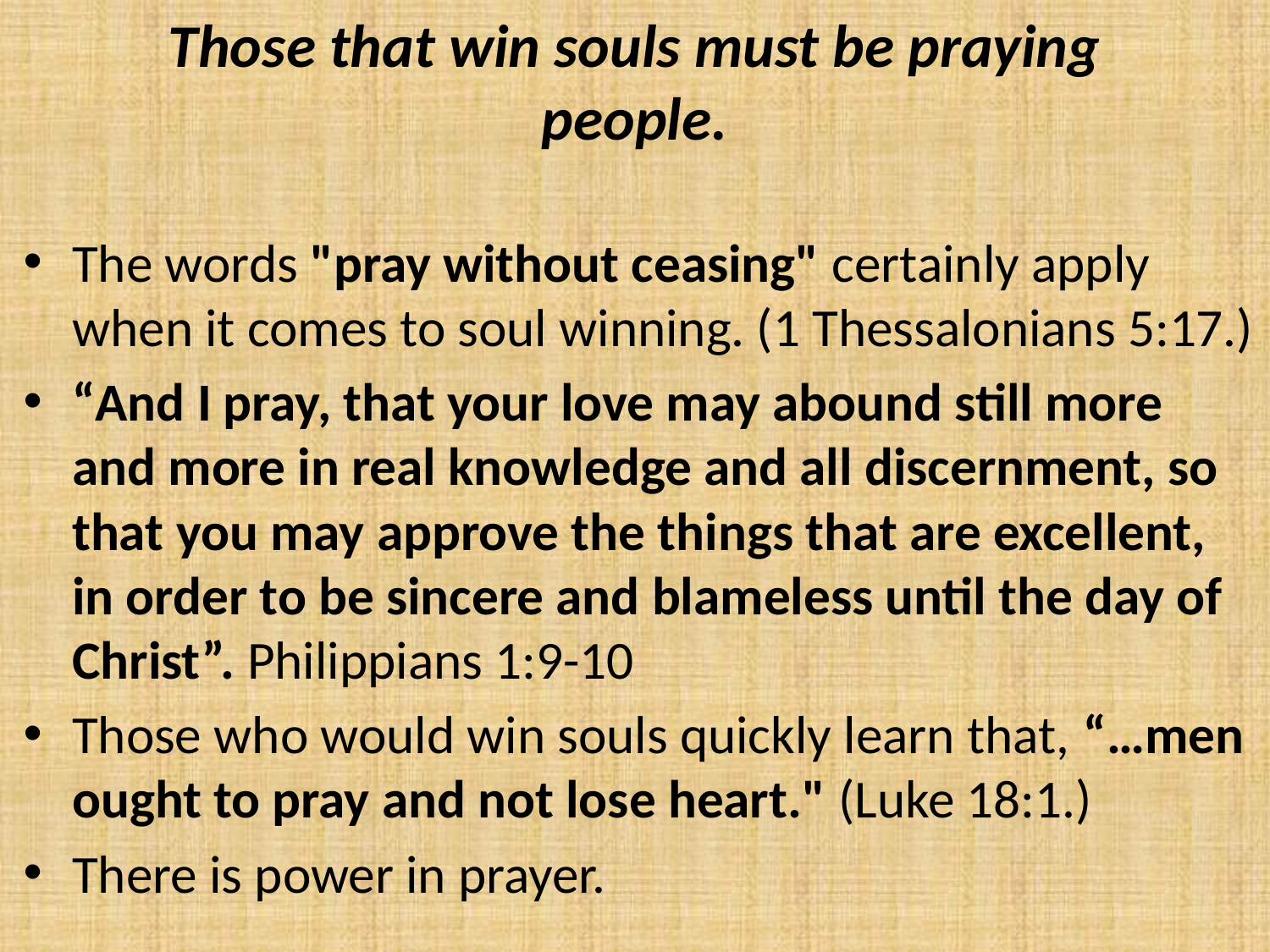

# Those that win souls must be praying people.
The words "pray without ceasing" certainly apply when it comes to soul winning. (1 Thessalonians 5:17.)
“And I pray, that your love may abound still more and more in real knowledge and all discernment, so that you may approve the things that are excellent, in order to be sincere and blameless until the day of Christ”. Philippians 1:9-10
Those who would win souls quickly learn that, “…men ought to pray and not lose heart." (Luke 18:1.)
There is power in prayer.